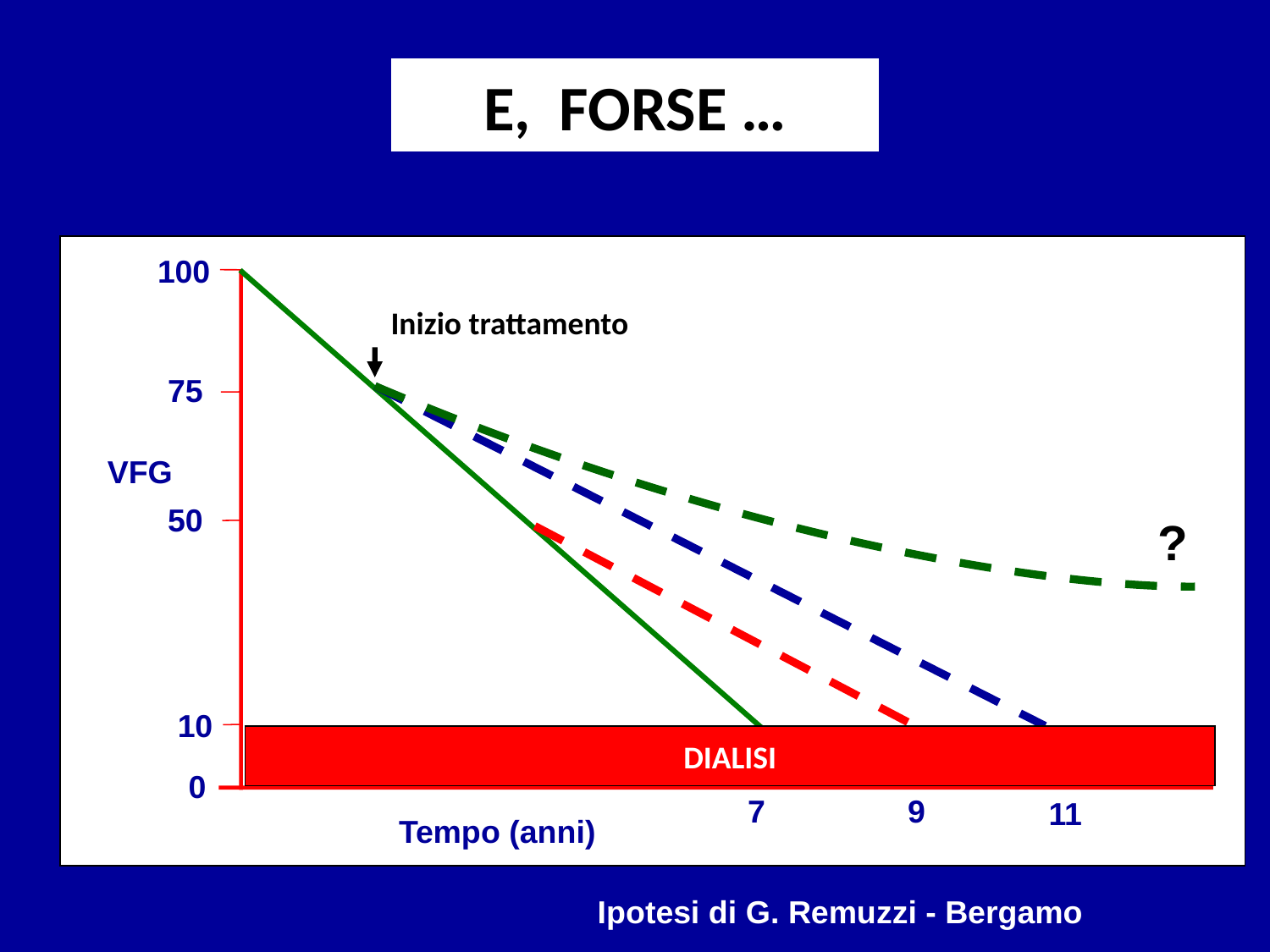

E,  FORSE …

100

Inizio trattamento

75

VFG
50
?

10

DIALISI
 0
7
9
11
Tempo (anni)
Ipotesi di G. Remuzzi - Bergamo